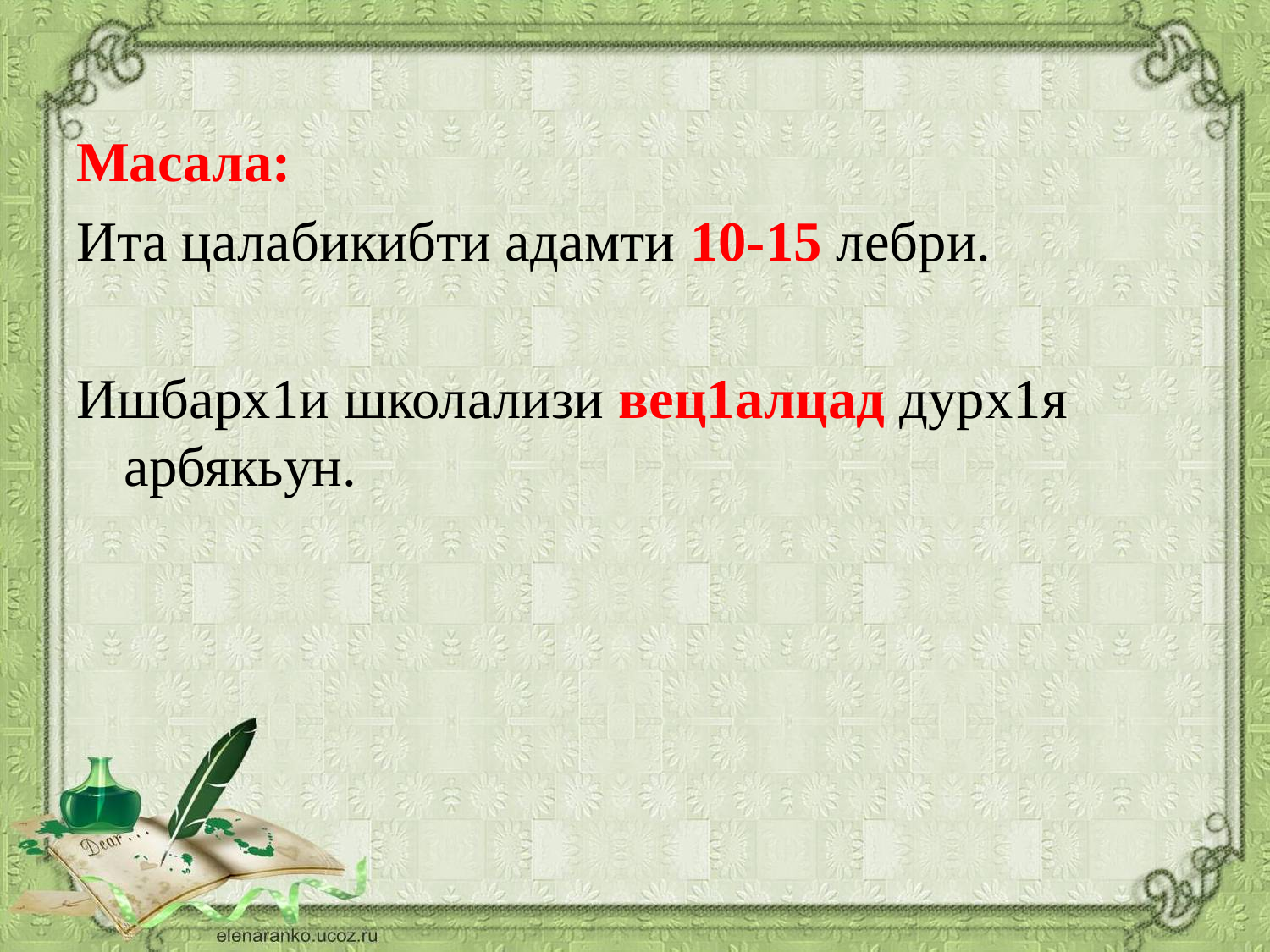

#
Масала:
Ита цалабикибти адамти 10-15 лебри.

Ишбарх1и школализи вец1алцад дурх1я арбякьун.